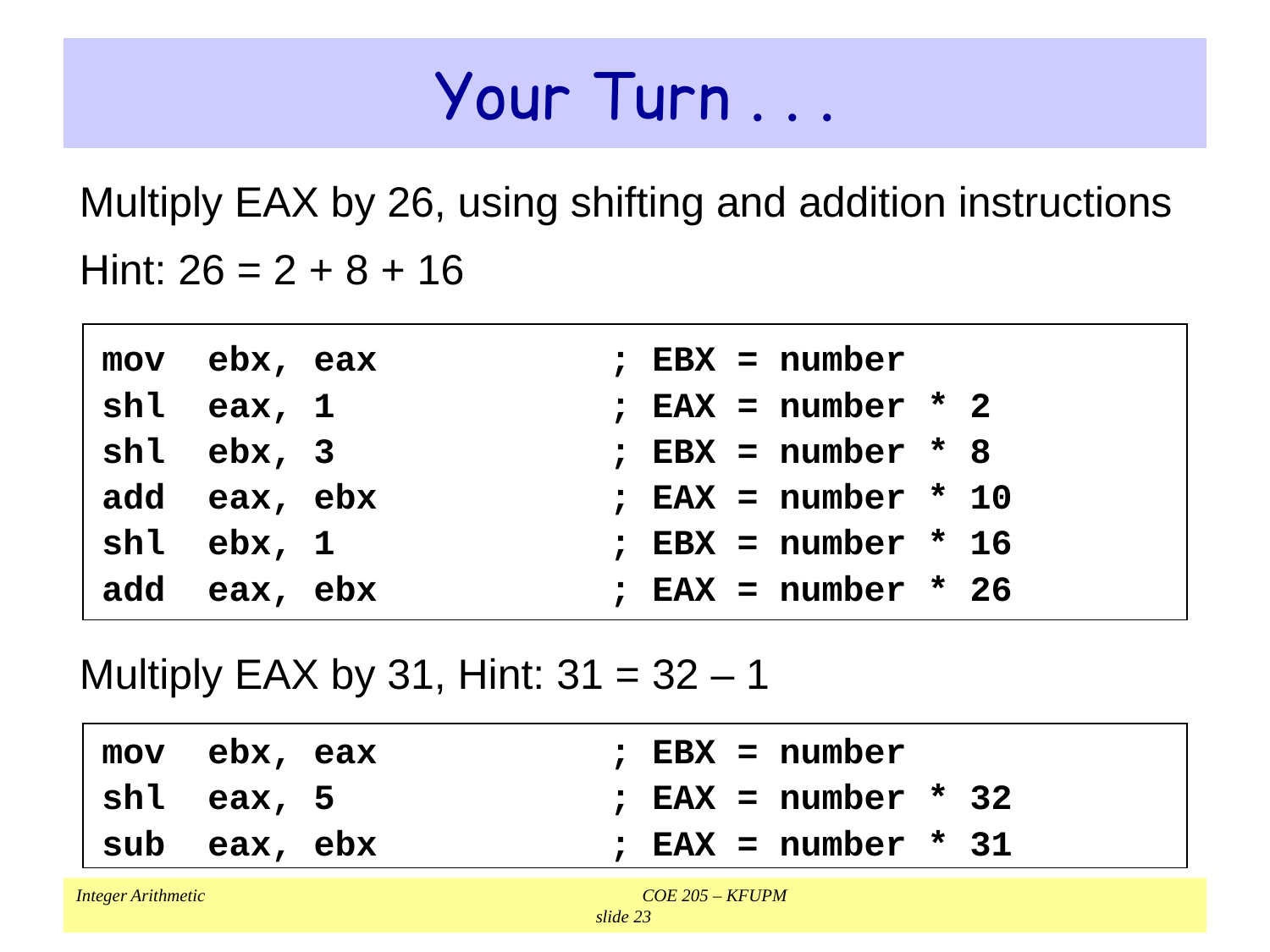

# Your Turn . . .
Multiply EAX by 26, using shifting and addition instructions
Hint: 26 = 2 + 8 + 16
mov  ebx, eax	; EBX = number
shl  eax, 1	; EAX = number * 2
shl  ebx, 3	; EBX = number * 8
add  eax, ebx	; EAX = number * 10
shl  ebx, 1	; EBX = number * 16
add  eax, ebx	; EAX = number * 26
Multiply EAX by 31, Hint: 31 = 32 – 1
mov  ebx, eax	; EBX = number
shl  eax, 5	; EAX = number * 32
sub  eax, ebx	; EAX = number * 31